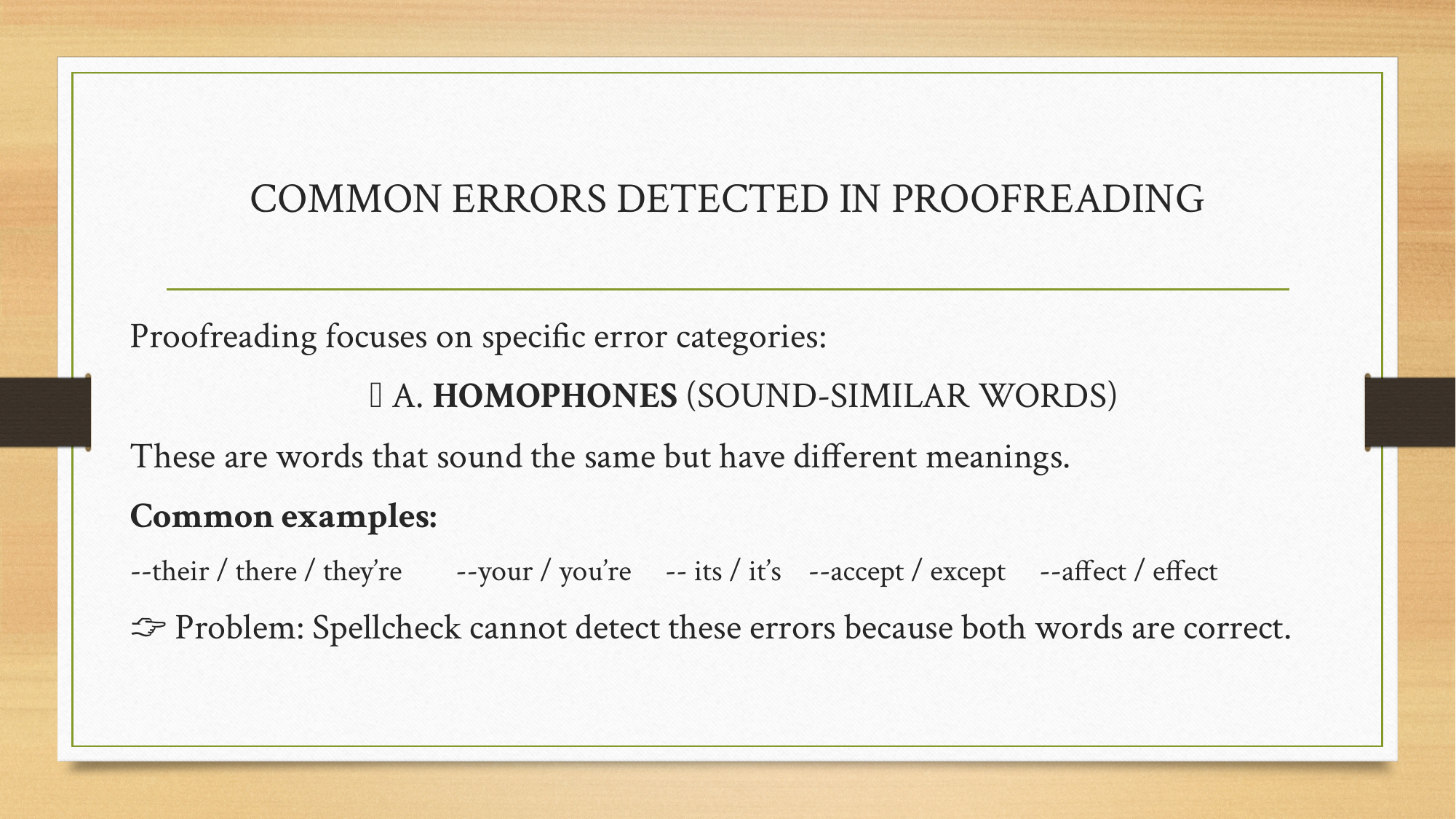

# COMMON ERRORS DETECTED IN PROOFREADING
Proofreading focuses on specific error categories:
🧩 A. HOMOPHONES (SOUND-SIMILAR WORDS)
These are words that sound the same but have different meanings.
Common examples:
--their / there / they’re        --your / you’re     -- its / it’s    --accept / except     --affect / effect
👉 Problem: Spellcheck cannot detect these errors because both words are correct.